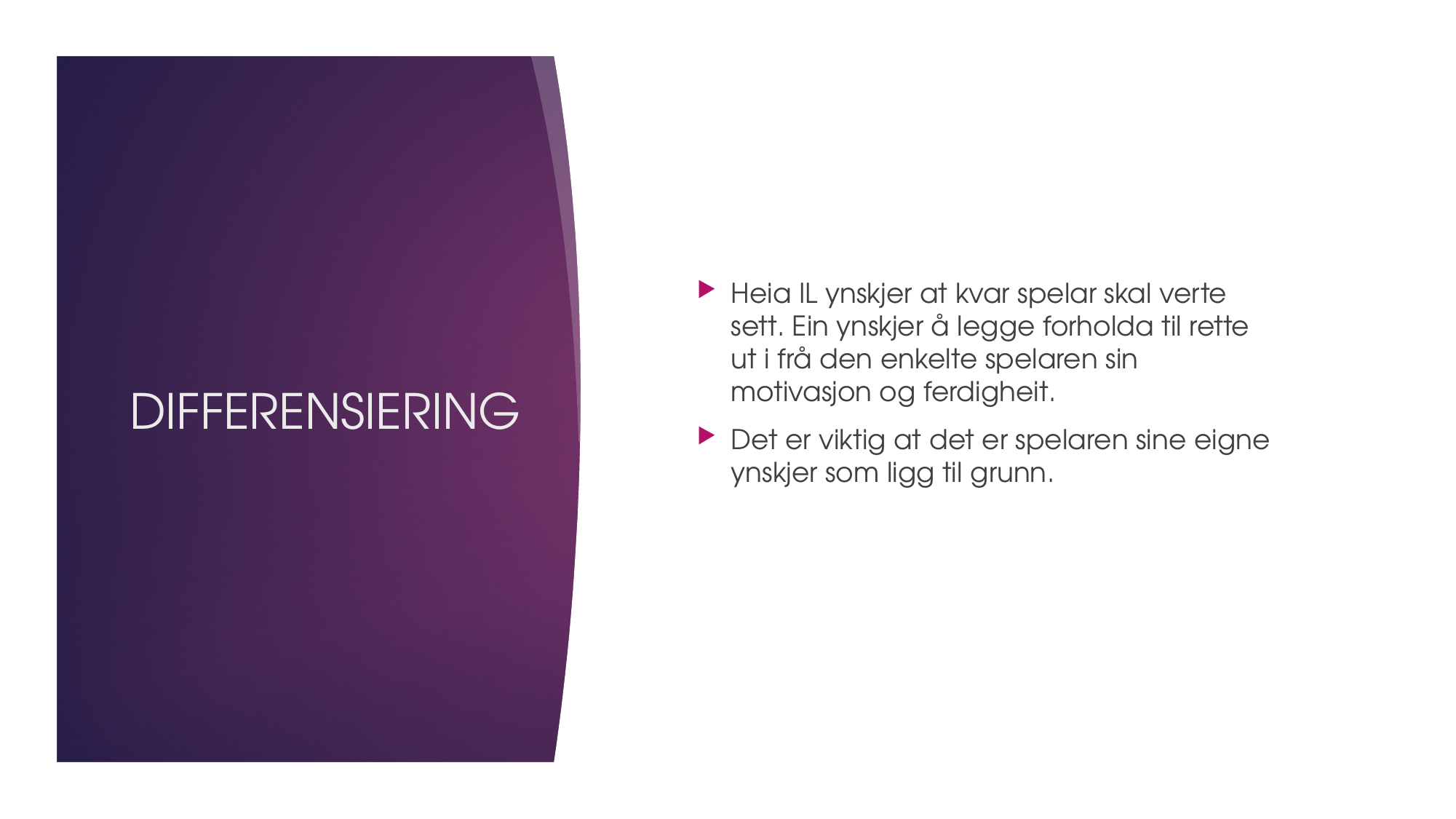

Heia IL ynskjer at kvar spelar skal verte sett. Ein ynskjer å legge forholda til rette ut i frå den enkelte spelaren sin motivasjon og ferdigheit.
Det er viktig at det er spelaren sine eigne ynskjer som ligg til grunn.

# DIFFERENSIERING